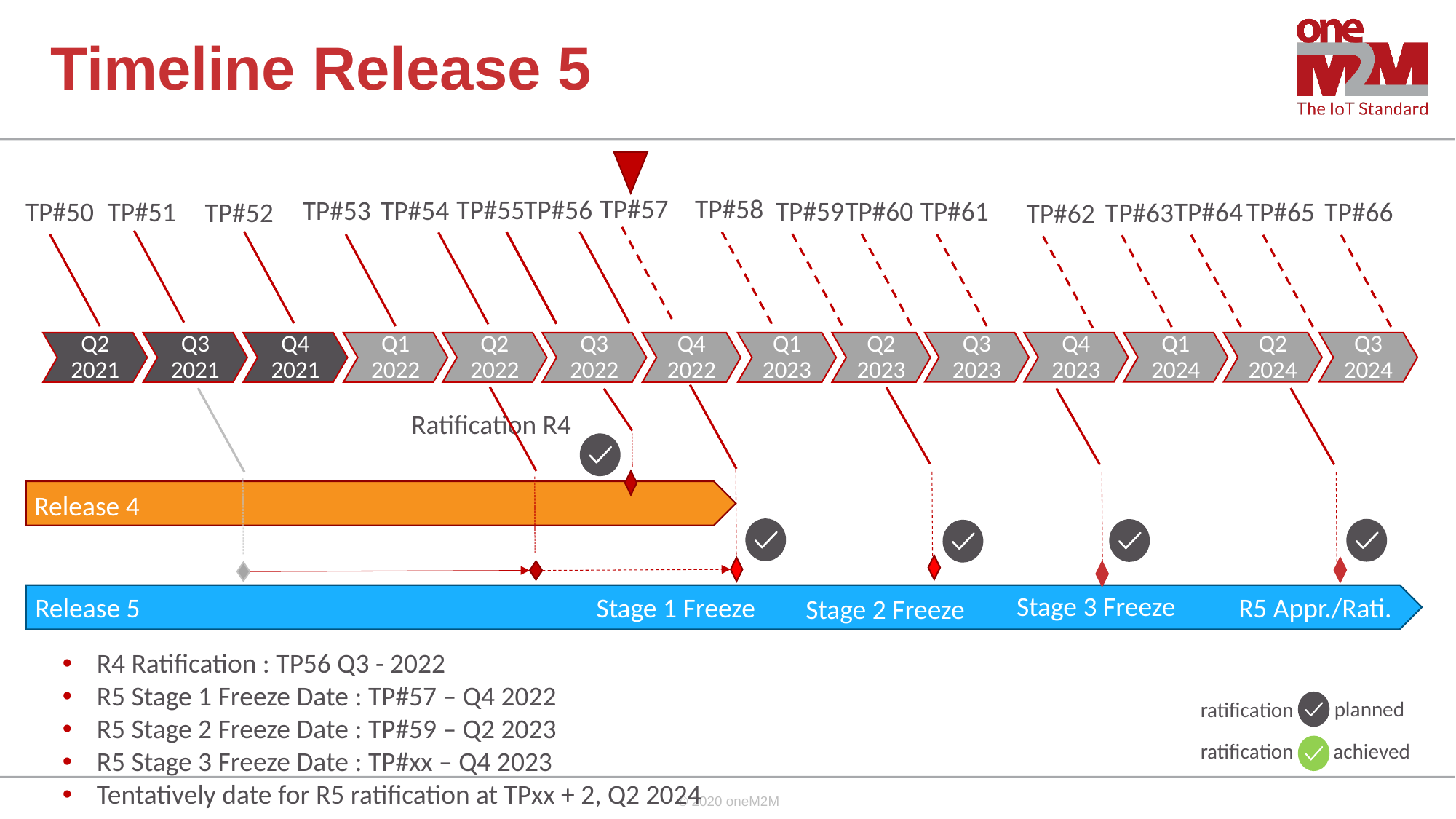

# Timeline Release 5

TP#58
TP#57
TP#55
TP#56
TP#53
TP#54
TP#60
TP#59
TP#61
TP#64
TP#65
TP#66
TP#50
TP#51
TP#52
TP#63
TP#62

Q3 2023
Q4 2023
Q1 2024
Q2
2024
Q3 2024
Q2 2021
Q3 2021
Q4 2021
Q1 2022
Q2 2022
Q3 2022
Q4 2022
Q1 2023
Q2 2023

Ratification R4

Release 4

Stage 3 Freeze
Release 5

Stage 1 Freeze
R5 Appr./Rati.
Stage 2 Freeze
R4 Ratification : TP56 Q3 - 2022
R5 Stage 1 Freeze Date : TP#57 – Q4 2022
R5 Stage 2 Freeze Date : TP#59 – Q2 2023
R5 Stage 3 Freeze Date : TP#xx – Q4 2023
Tentatively date for R5 ratification at TPxx + 2, Q2 2024

planned
ratification

ratification
achieved